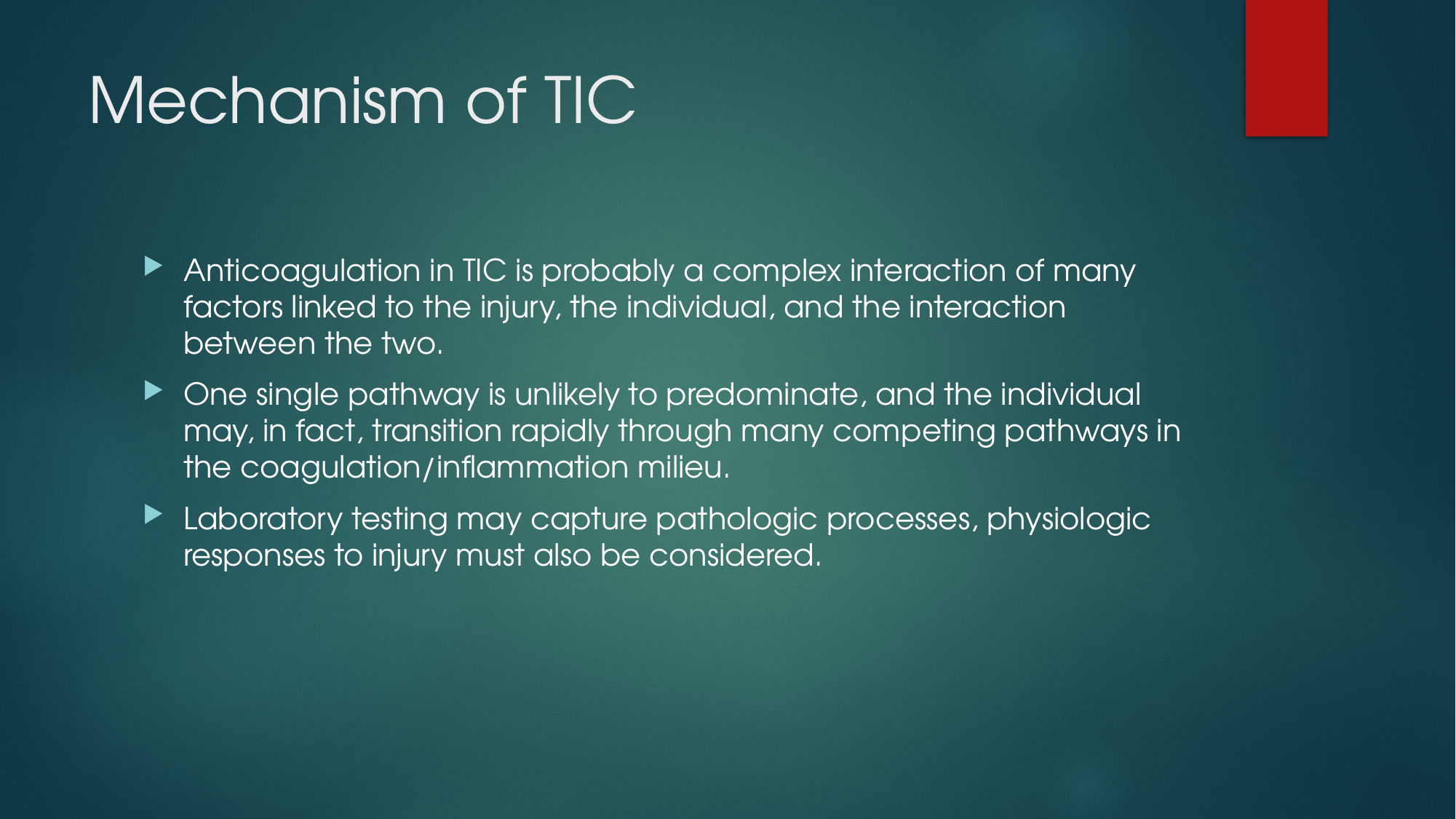

# Mechanism of TIC
Anticoagulation in TIC is probably a complex interaction of many factors linked to the injury, the individual, and the interaction between the two.
One single pathway is unlikely to predominate, and the individual may, in fact, transition rapidly through many competing pathways in the coagulation/inflammation milieu.
Laboratory testing may capture pathologic processes, physiologic responses to injury must also be considered.